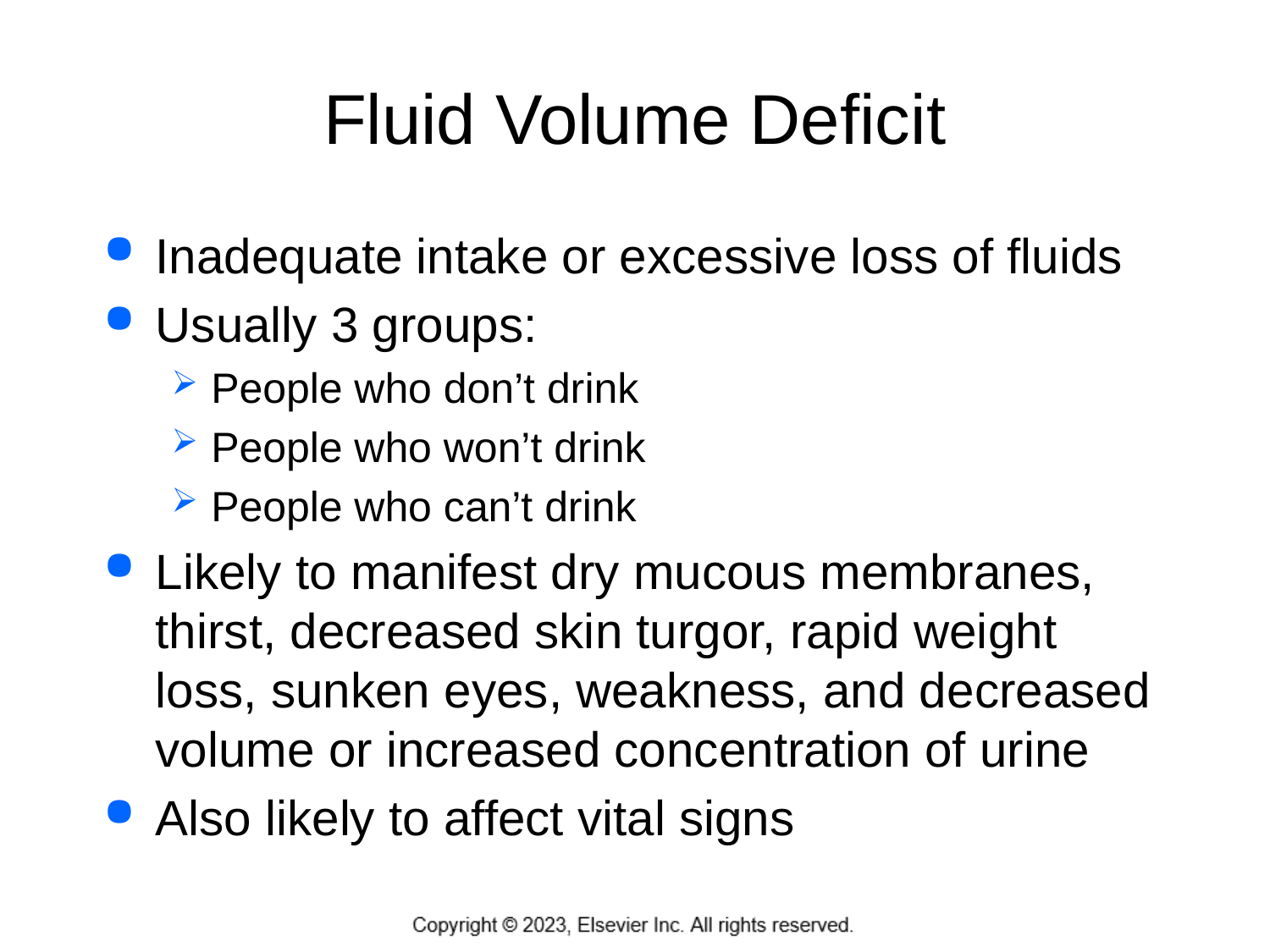

# Fluid Volume Deficit
Inadequate intake or excessive loss of fluids
Usually 3 groups:
People who don’t drink
People who won’t drink
People who can’t drink
Likely to manifest dry mucous membranes, thirst, decreased skin turgor, rapid weight loss, sunken eyes, weakness, and decreased volume or increased concentration of urine
Also likely to affect vital signs